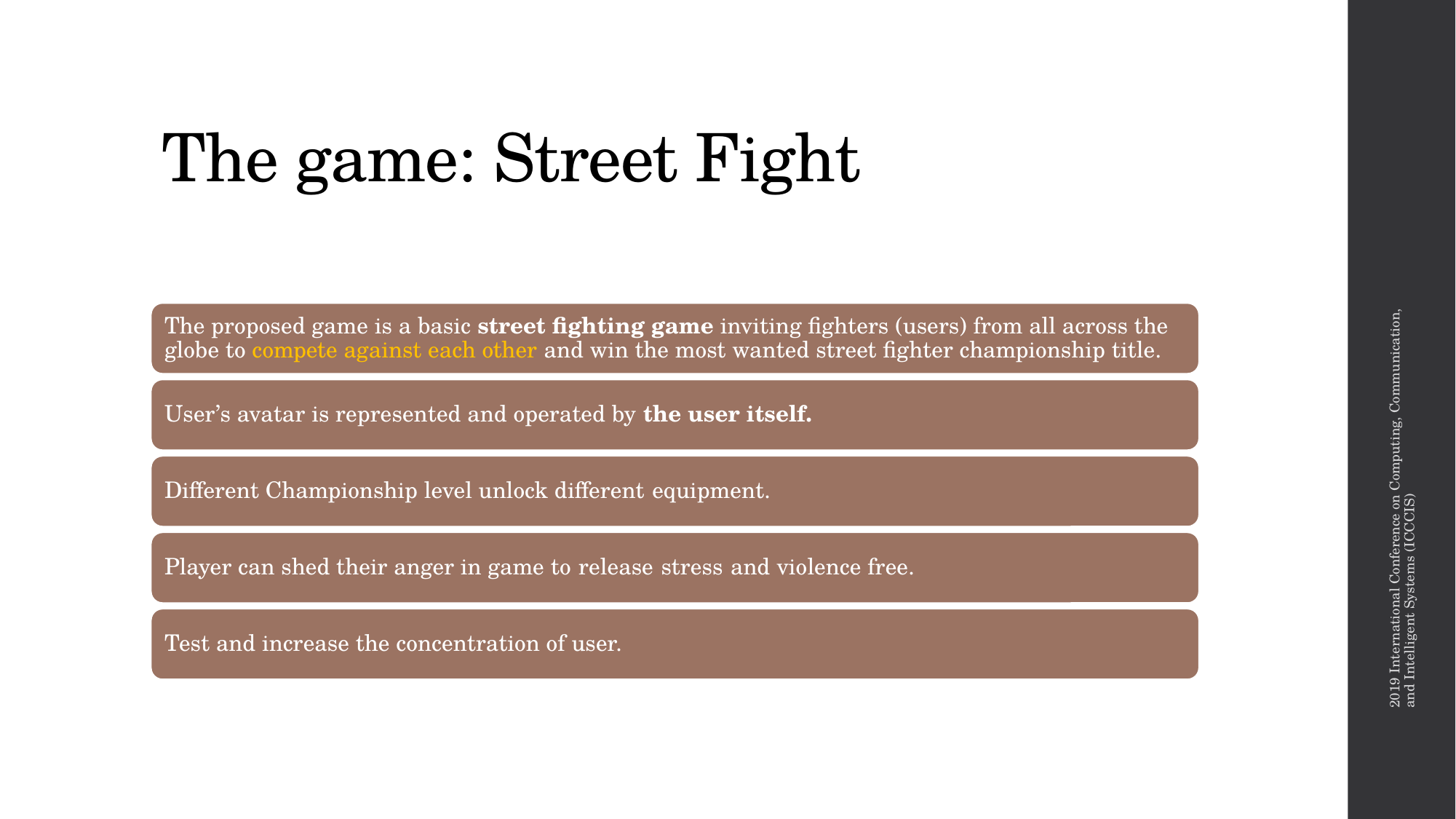

# The game: Street Fight
The proposed game is a basic street fighting game inviting fighters (users) from all across the globe to compete against each other and win the most wanted street fighter championship title.
User’s avatar is represented and operated by the user itself.
Different Championship level unlock different equipment.
Player can shed their anger in game to release stress and violence free.
Test and increase the concentration of user.
2019 International Conference on Computing, Communication, and Intelligent Systems (ICCCIS)